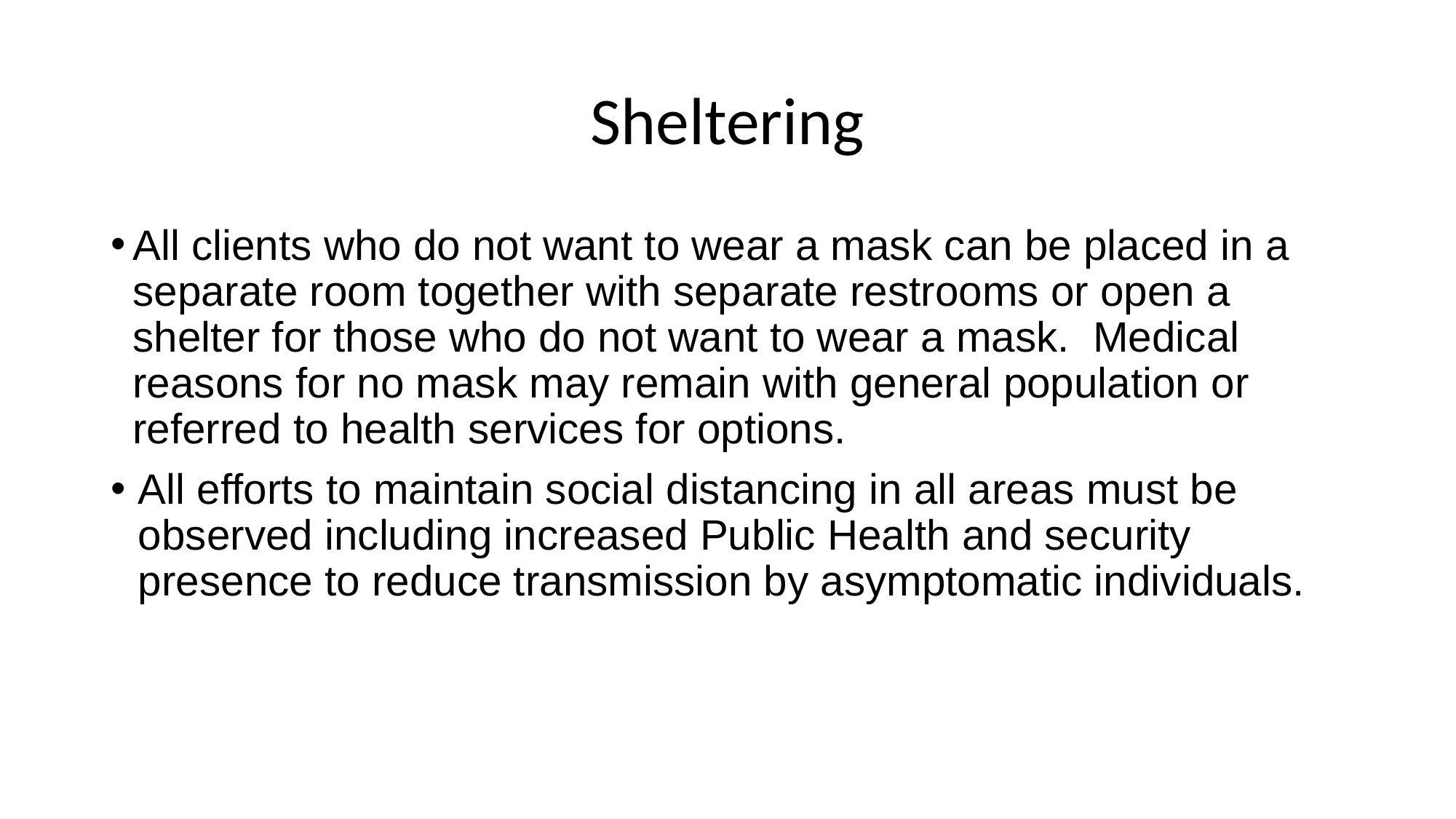

# Sheltering
All clients who do not want to wear a mask can be placed in a separate room together with separate restrooms or open a shelter for those who do not want to wear a mask.  Medical reasons for no mask may remain with general population or referred to health services for options.
All efforts to maintain social distancing in all areas must be observed including increased Public Health and security presence to reduce transmission by asymptomatic individuals.